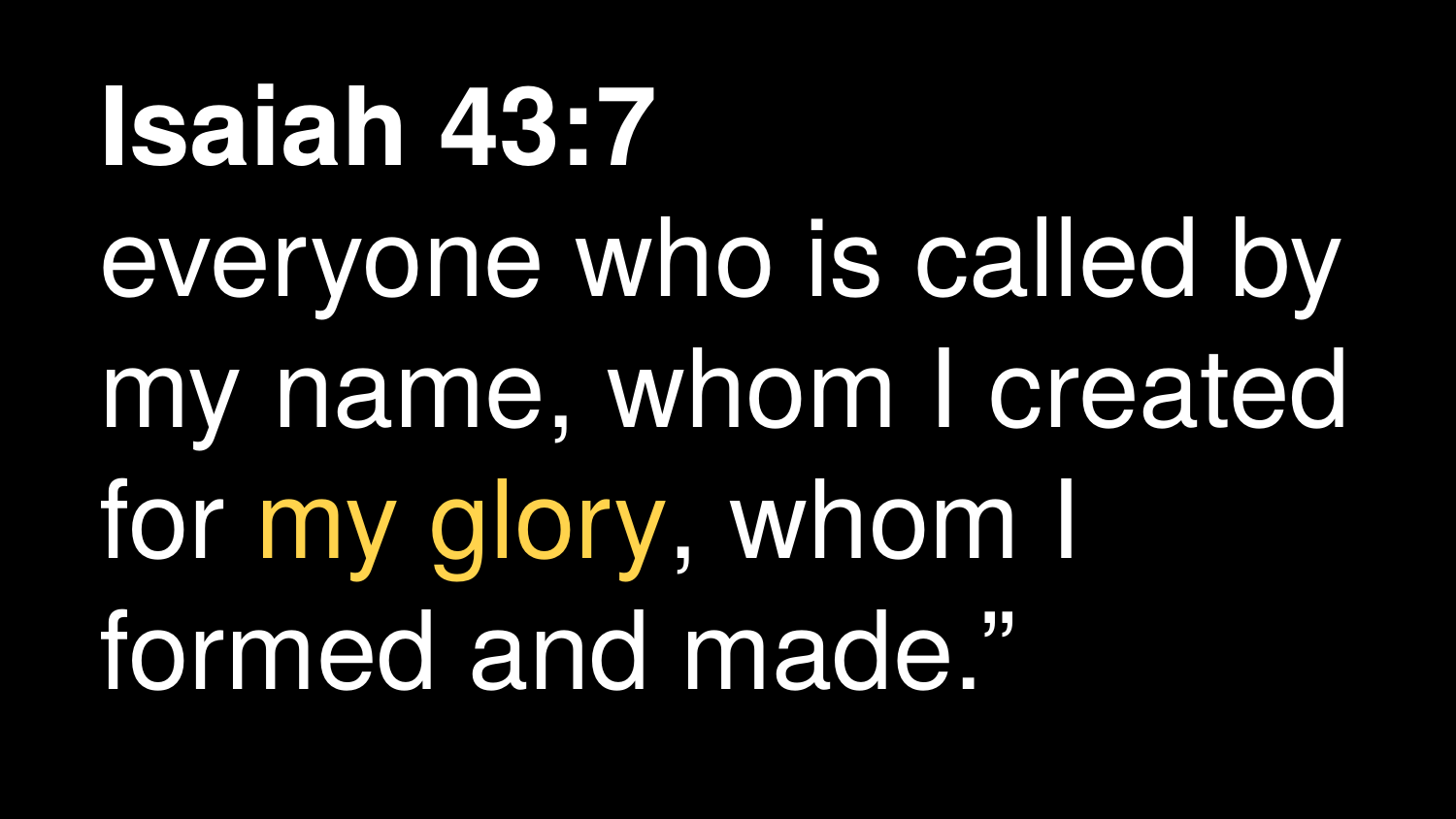

Isaiah 43:7
everyone who is called by my name, whom I created for my glory, whom I formed and made.”